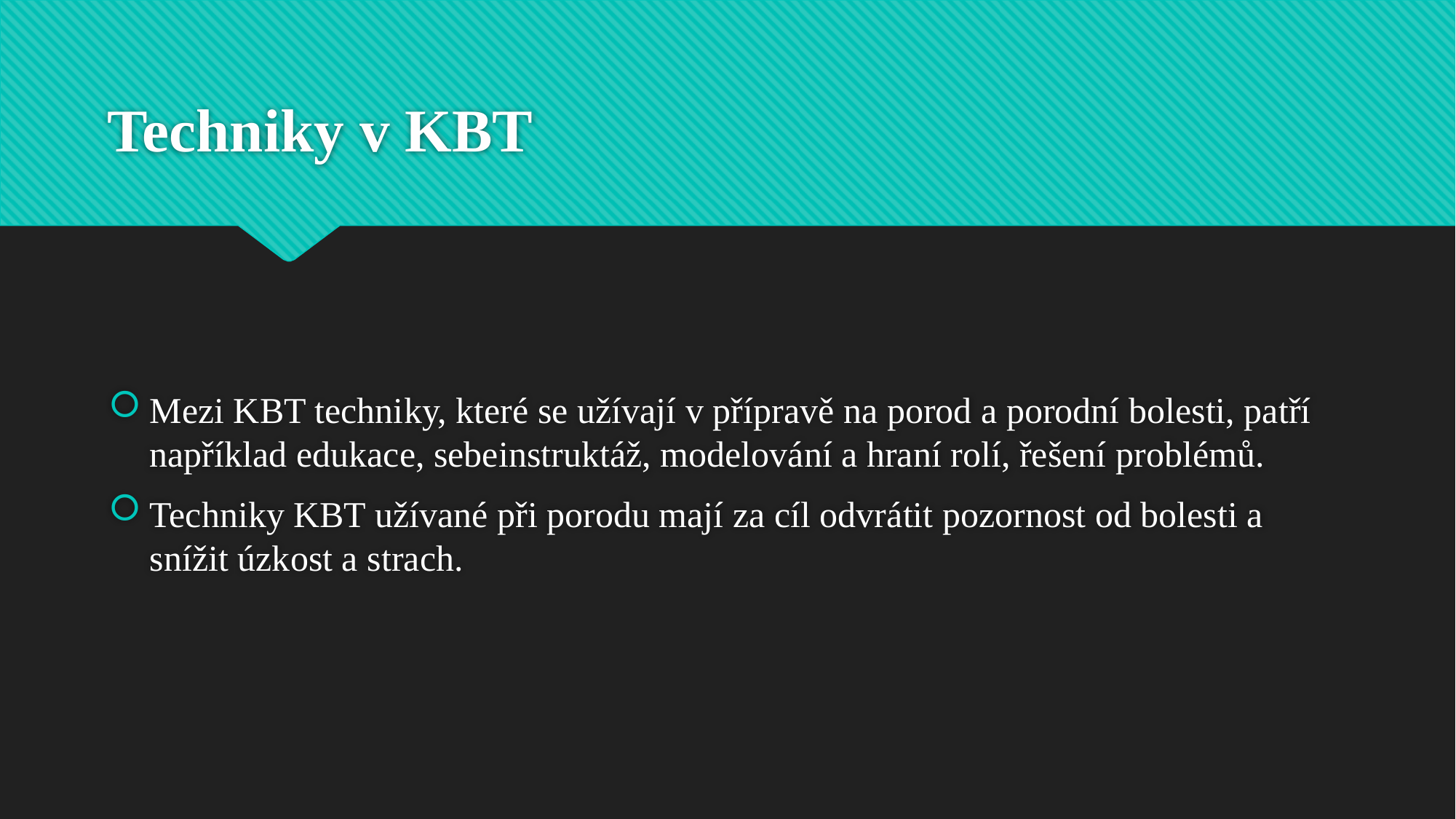

# Techniky v KBT
Mezi KBT techniky, které se užívají v přípravě na porod a porodní bolesti, patří například edukace, sebeinstruktáž, modelování a hraní rolí, řešení problémů.
Techniky KBT užívané při porodu mají za cíl odvrátit pozornost od bolesti a snížit úzkost a strach.